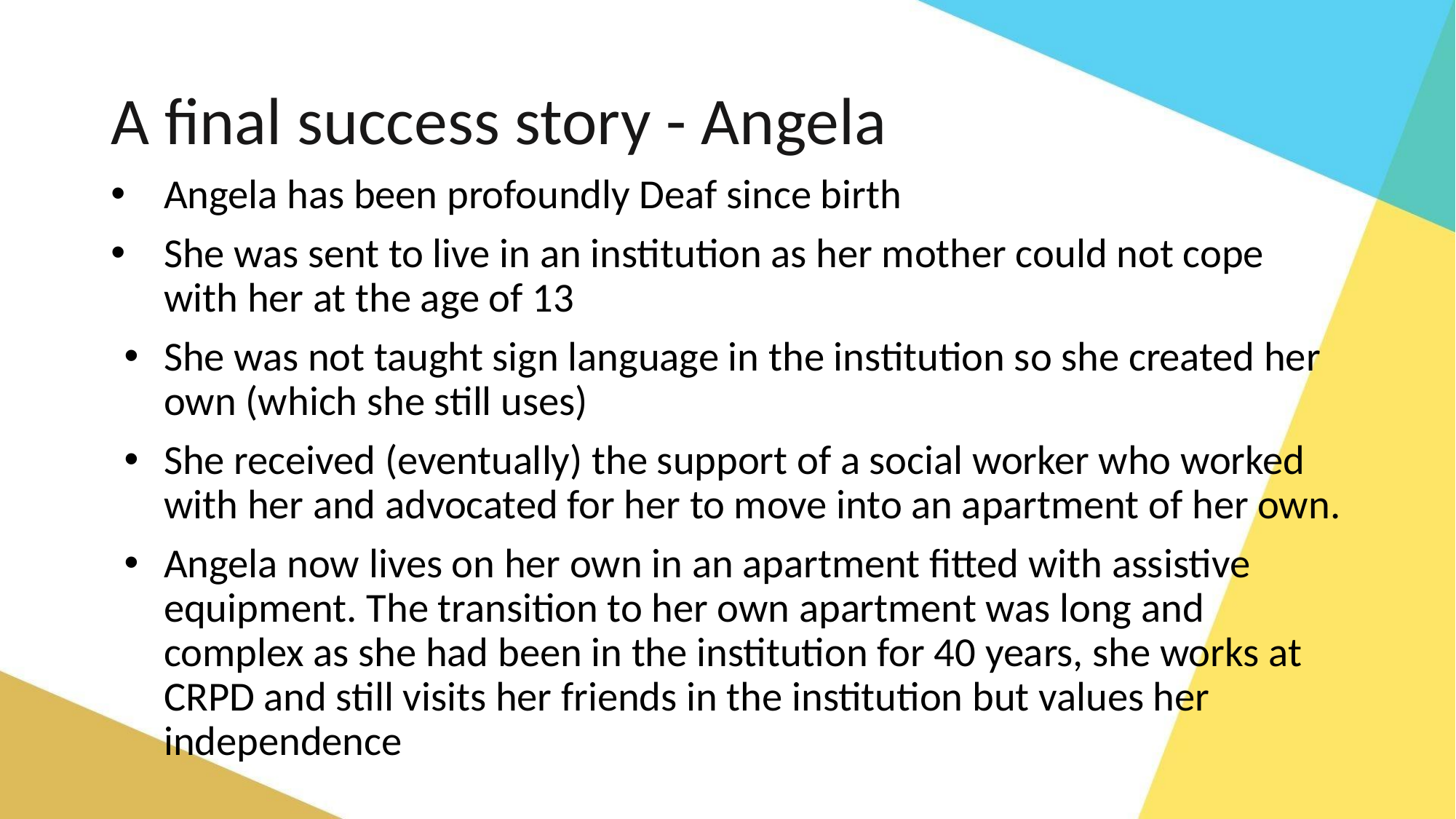

# A final success story - Angela
Angela has been profoundly Deaf since birth
She was sent to live in an institution as her mother could not cope with her at the age of 13
She was not taught sign language in the institution so she created her own (which she still uses)
She received (eventually) the support of a social worker who worked with her and advocated for her to move into an apartment of her own.
Angela now lives on her own in an apartment fitted with assistive equipment. The transition to her own apartment was long and complex as she had been in the institution for 40 years, she works at CRPD and still visits her friends in the institution but values her independence